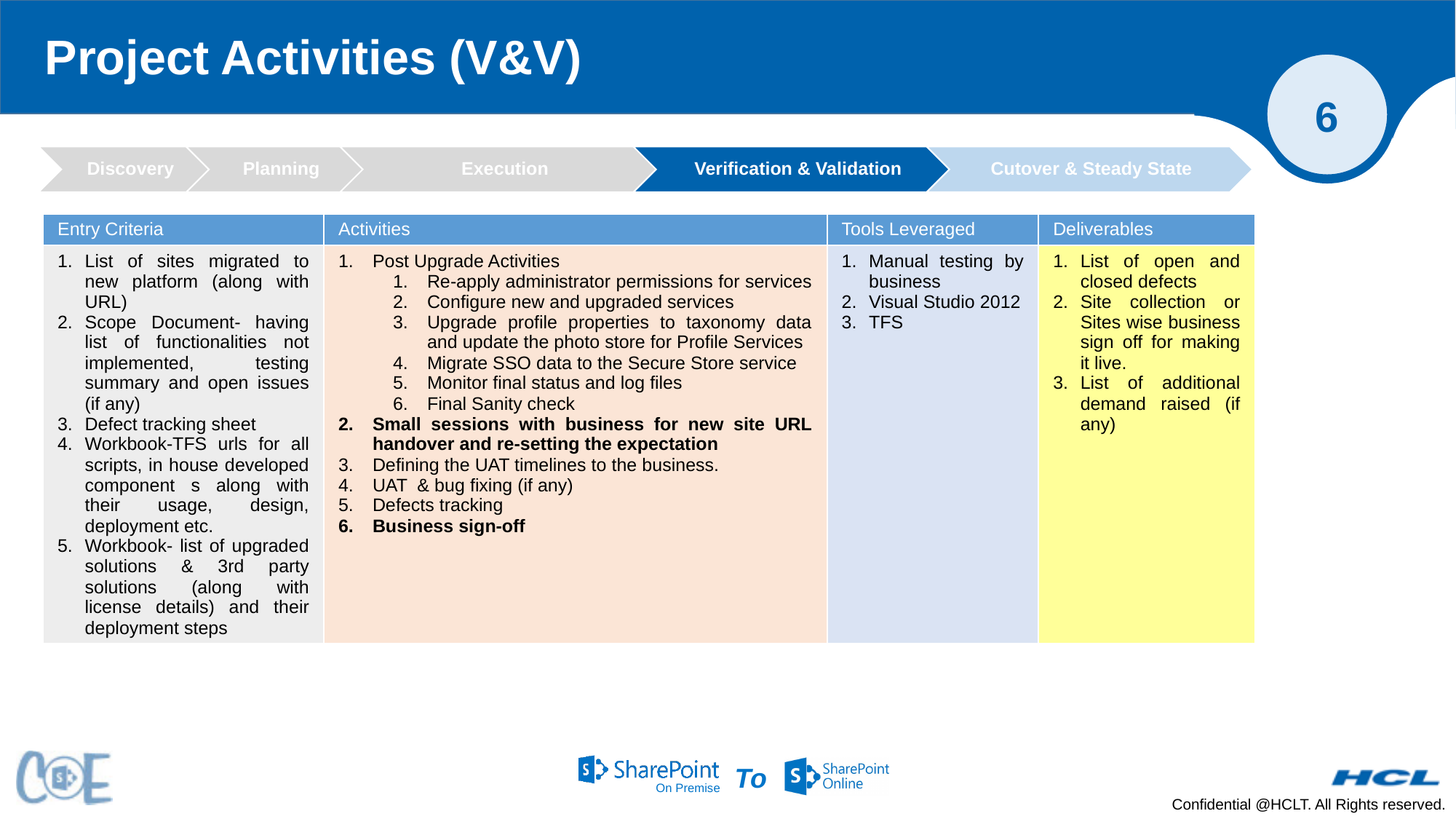

Project Activities (V&V)
Discovery
Planning
Execution
Verification & Validation
Cutover & Steady State
| Entry Criteria | Activities | Tools Leveraged | Deliverables |
| --- | --- | --- | --- |
| List of sites migrated to new platform (along with URL) Scope Document- having list of functionalities not implemented, testing summary and open issues (if any) Defect tracking sheet Workbook-TFS urls for all scripts, in house developed component s along with their usage, design, deployment etc. Workbook- list of upgraded solutions & 3rd party solutions (along with license details) and their deployment steps | Post Upgrade Activities Re-apply administrator permissions for services Configure new and upgraded services Upgrade profile properties to taxonomy data and update the photo store for Profile Services Migrate SSO data to the Secure Store service Monitor final status and log files Final Sanity check Small sessions with business for new site URL handover and re-setting the expectation Defining the UAT timelines to the business. UAT & bug fixing (if any) Defects tracking Business sign-off | Manual testing by business Visual Studio 2012 TFS | List of open and closed defects Site collection or Sites wise business sign off for making it live. List of additional demand raised (if any) |